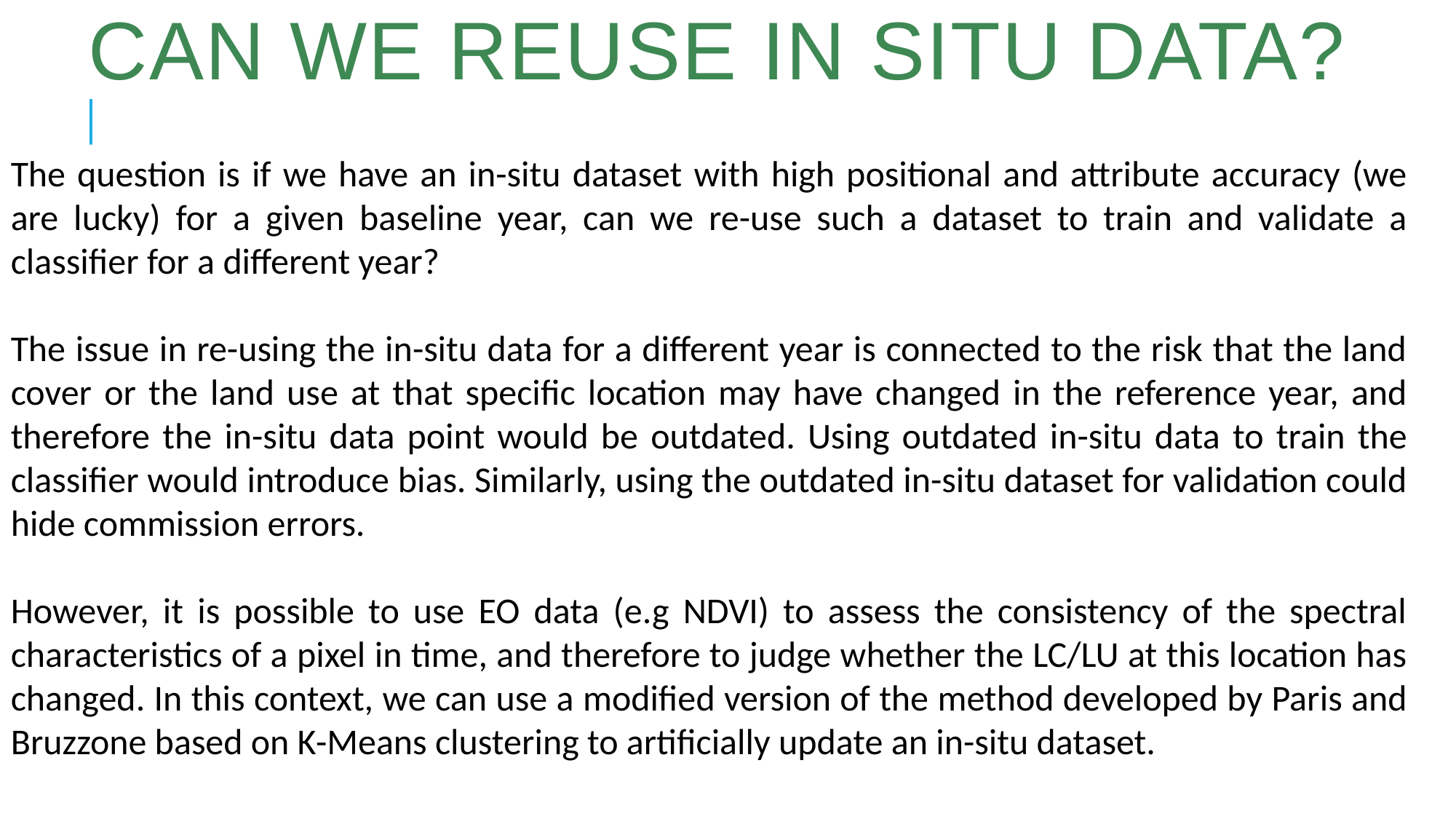

Can we reuse in situ data?
The question is if we have an in-situ dataset with high positional and attribute accuracy (we are lucky) for a given baseline year, can we re-use such a dataset to train and validate a classifier for a different year?

The issue in re-using the in-situ data for a different year is connected to the risk that the land cover or the land use at that specific location may have changed in the reference year, and therefore the in-situ data point would be outdated. Using outdated in-situ data to train the classifier would introduce bias. Similarly, using the outdated in-situ dataset for validation could hide commission errors.

However, it is possible to use EO data (e.g NDVI) to assess the consistency of the spectral characteristics of a pixel in time, and therefore to judge whether the LC/LU at this location has changed. In this context, we can use a modified version of the method developed by Paris and Bruzzone based on K-Means clustering to artificially update an in-situ dataset.